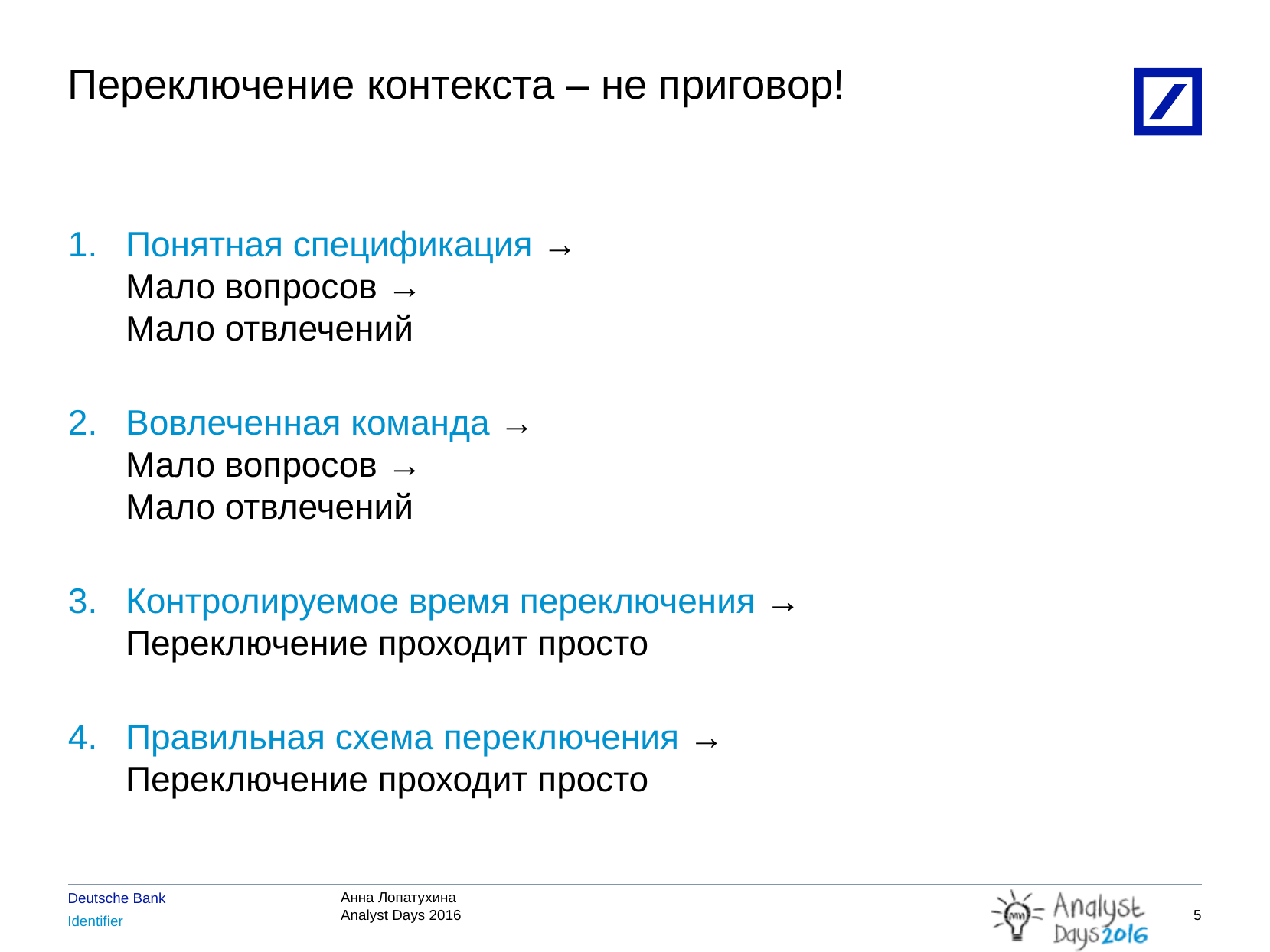

# Переключение контекста – не приговор!
Понятная спецификация →
Мало вопросов →
Мало отвлечений
Вовлеченная команда →
Мало вопросов →
Мало отвлечений
Контролируемое время переключения →
Переключение проходит просто
Правильная схема переключения →
Переключение проходит просто
5
4/22/2016
2010 DB Blue template